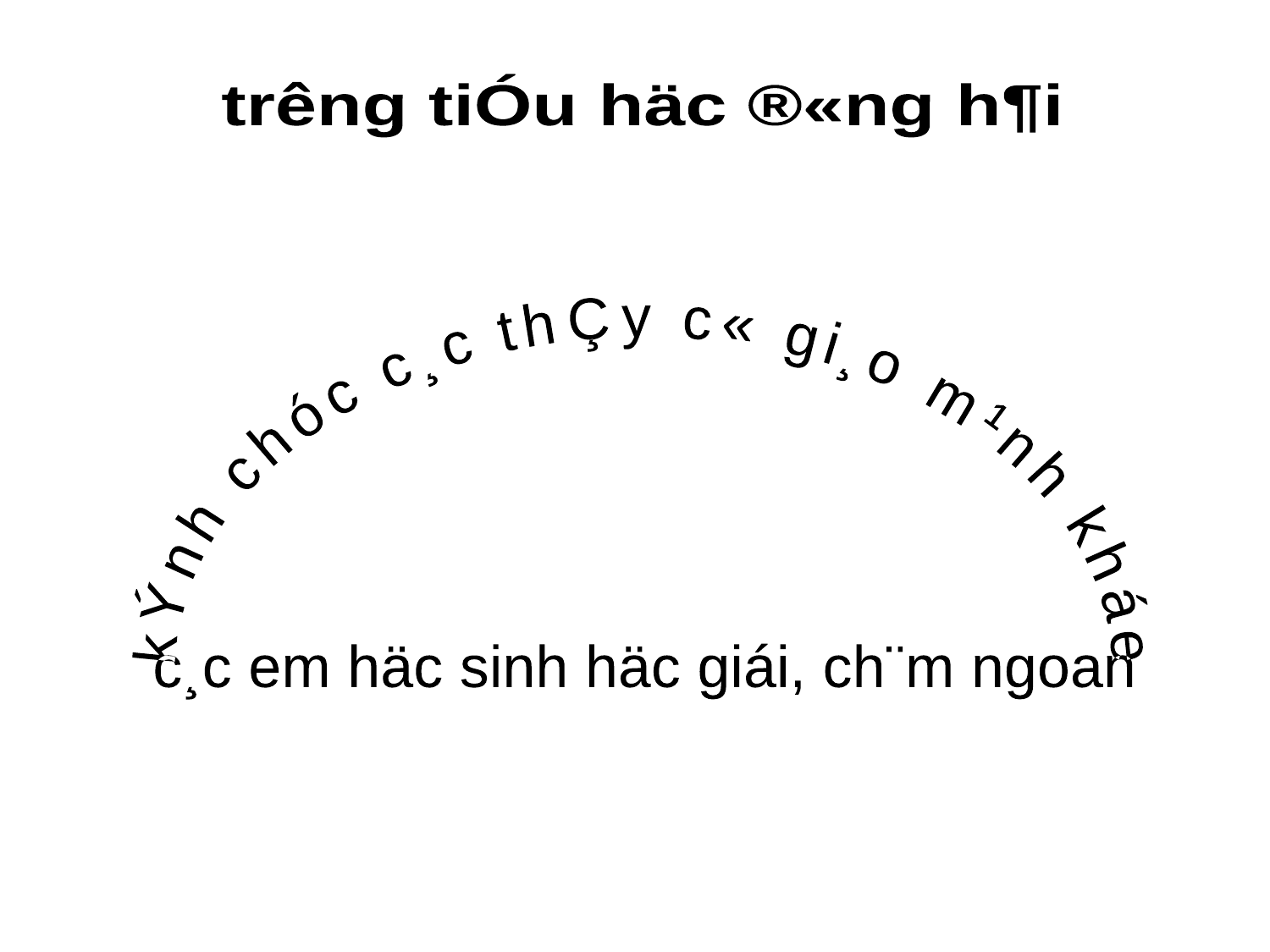

tr­êng tiÓu häc ®«ng h¶i
kÝnh chóc c¸c thÇy c« gi¸o m¹nh kháe
c¸c em häc sinh häc giái, ch¨m ngoan